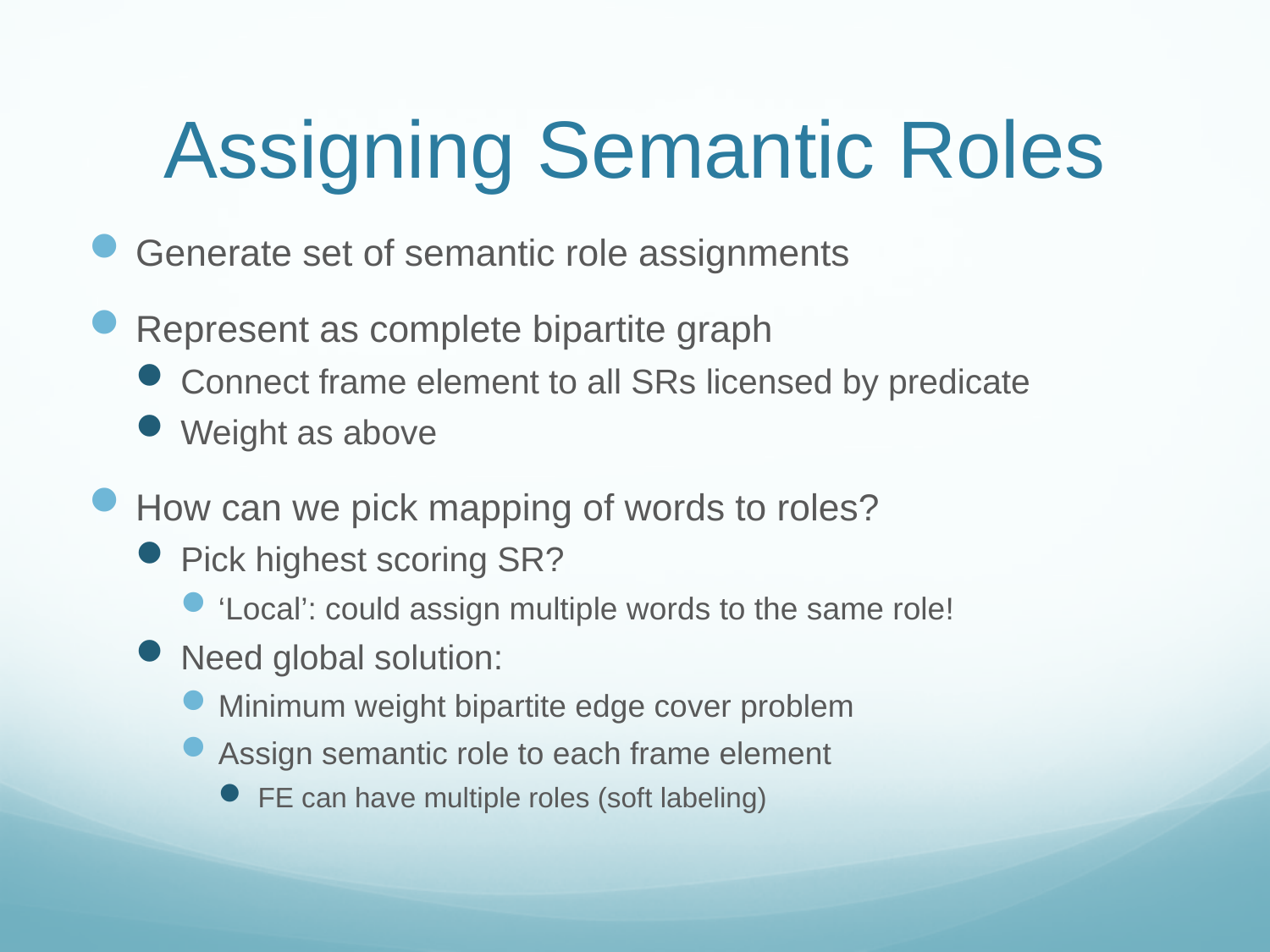

# Assigning Semantic Roles
Generate set of semantic role assignments
Represent as complete bipartite graph
Connect frame element to all SRs licensed by predicate
Weight as above
How can we pick mapping of words to roles?
Pick highest scoring SR?
‘Local’: could assign multiple words to the same role!
Need global solution:
Minimum weight bipartite edge cover problem
Assign semantic role to each frame element
FE can have multiple roles (soft labeling)